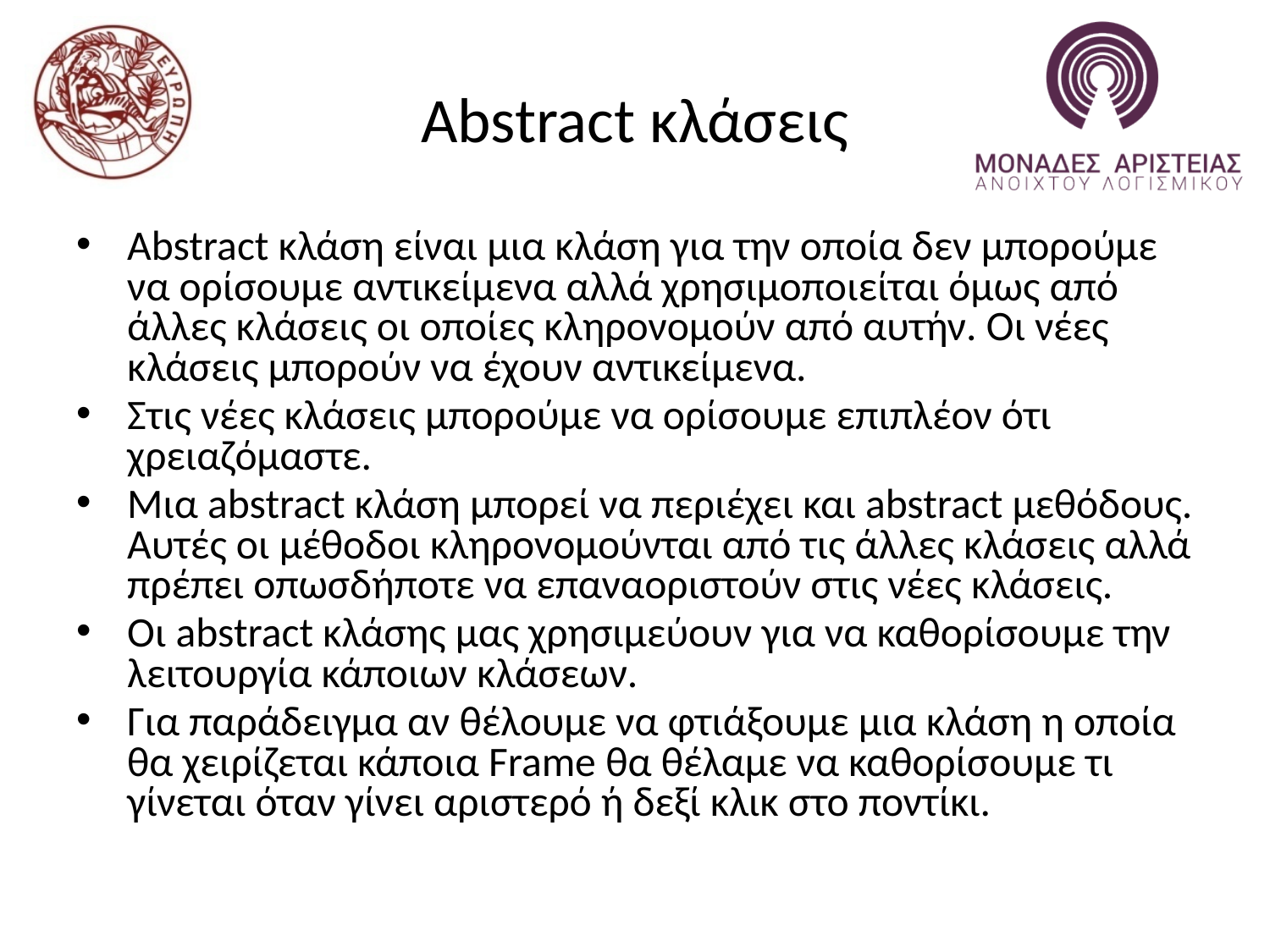

# Abstract κλάσεις
Abstract κλάση είναι μια κλάση για την οποία δεν μπορούμε να ορίσουμε αντικείμενα αλλά χρησιμοποιείται όμως από άλλες κλάσεις οι οποίες κληρονομούν από αυτήν. Οι νέες κλάσεις μπορούν να έχουν αντικείμενα.
Στις νέες κλάσεις μπορούμε να ορίσουμε επιπλέον ότι χρειαζόμαστε.
Μια abstract κλάση μπορεί να περιέχει και abstract μεθόδους. Αυτές οι μέθοδοι κληρονομούνται από τις άλλες κλάσεις αλλά πρέπει οπωσδήποτε να επαναοριστούν στις νέες κλάσεις.
Οι abstract κλάσης μας χρησιμεύουν για να καθορίσουμε την λειτουργία κάποιων κλάσεων.
Για παράδειγμα αν θέλουμε να φτιάξουμε μια κλάση η οποία θα χειρίζεται κάποια Frame θα θέλαμε να καθορίσουμε τι γίνεται όταν γίνει αριστερό ή δεξί κλικ στο ποντίκι.